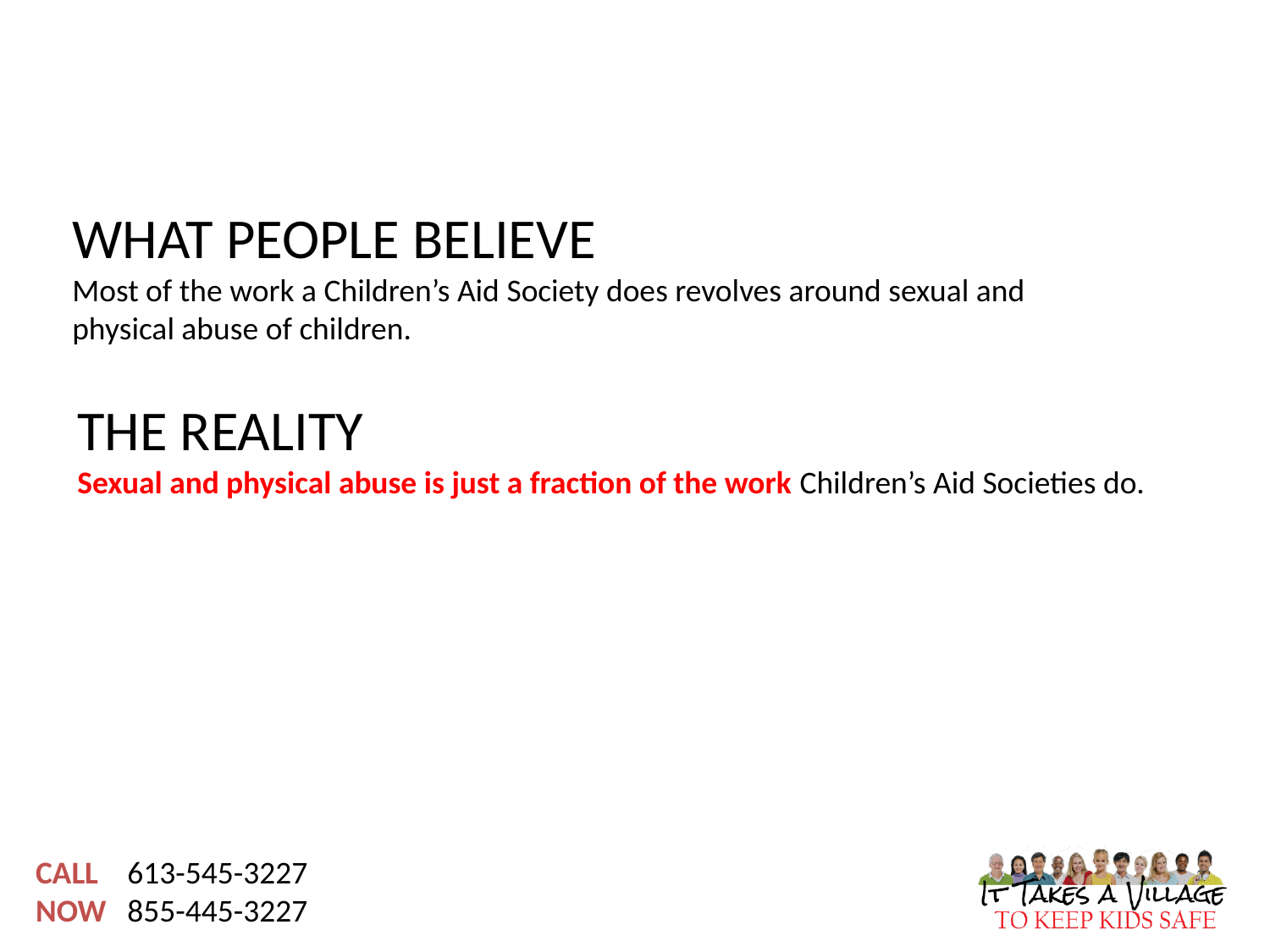

WHAT PEOPLE BELIEVE
Most of the work a Children’s Aid Society does revolves around sexual and physical abuse of children.
THE REALITY
Sexual and physical abuse is just a fraction of the work Children’s Aid Societies do.